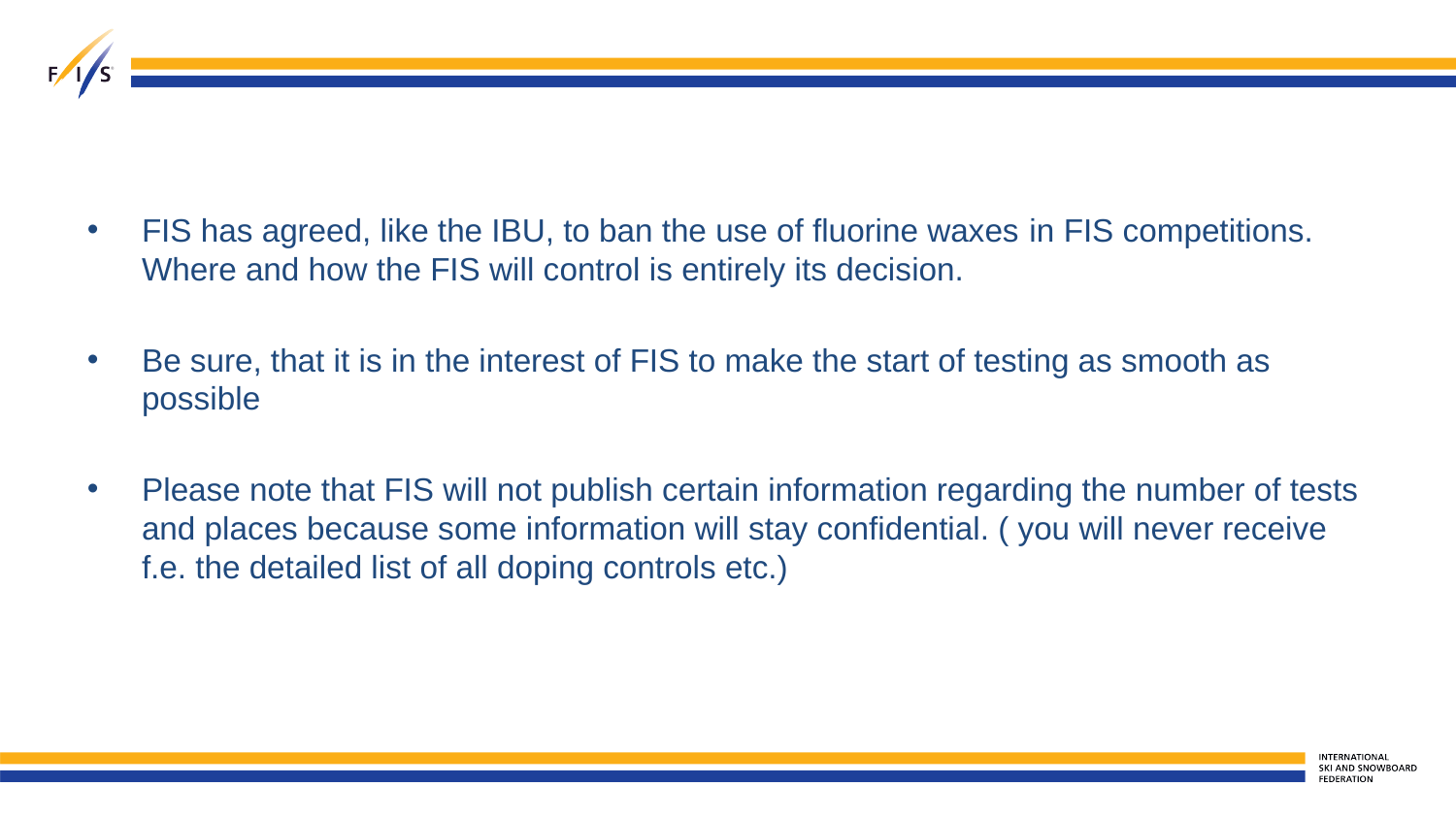

FIS has agreed, like the IBU, to ban the use of fluorine waxes in FIS competitions. Where and how the FIS will control is entirely its decision.

Be sure, that it is in the interest of FIS to make the start of testing as smooth as possible

Please note that FIS will not publish certain information regarding the number of tests and places because some information will stay confidential. ( you will never receive f.e. the detailed list of all doping controls etc.)